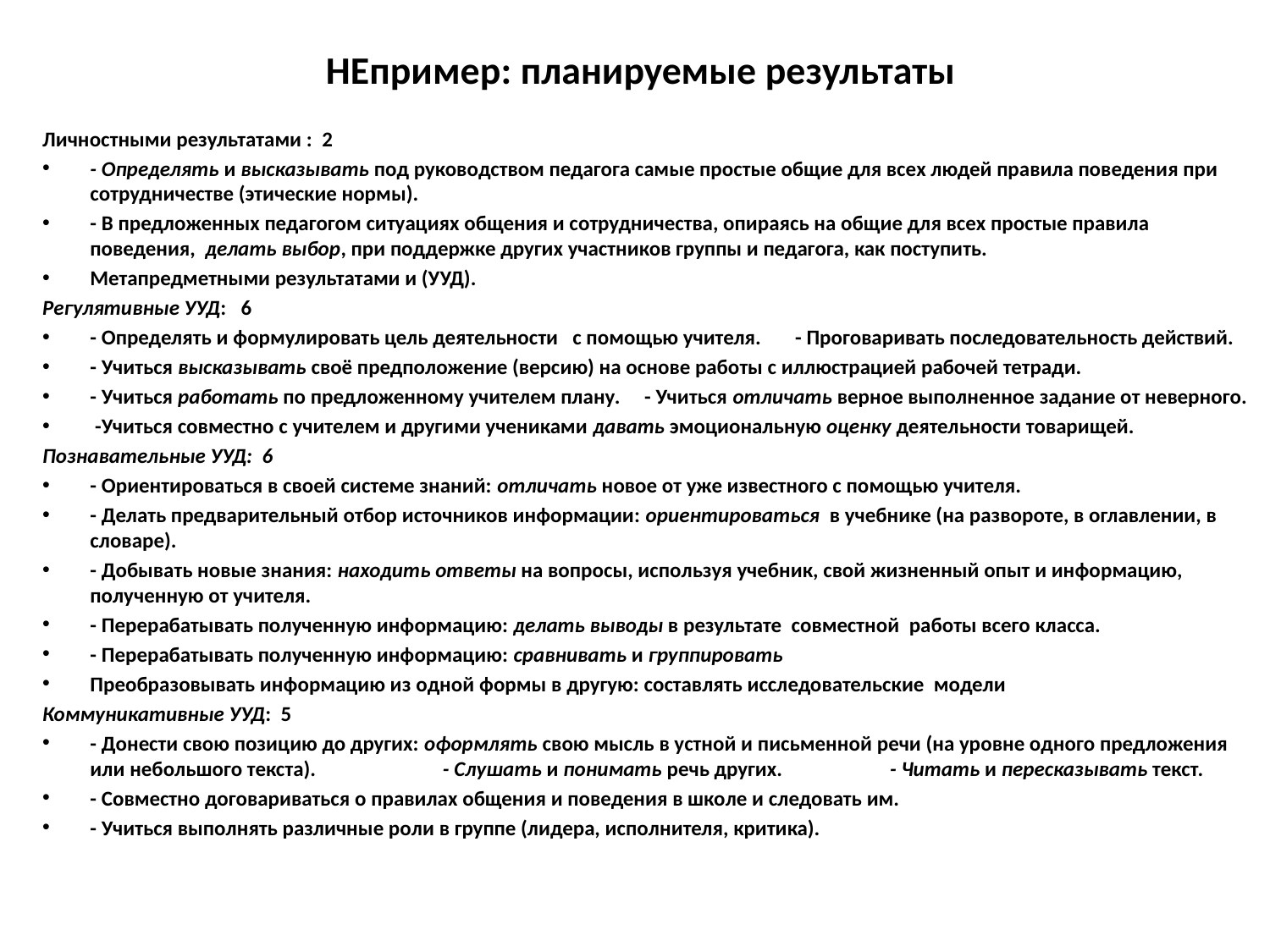

# НЕпример: планируемые результаты
Личностными результатами :  2
- Определять и высказывать под руководством педагога самые простые общие для всех людей правила поведения при сотрудничестве (этические нормы).
- В предложенных педагогом ситуациях общения и сотрудничества, опираясь на общие для всех простые правила поведения,  делать выбор, при поддержке других участников группы и педагога, как поступить.
Метапредметными результатами и (УУД).
Регулятивные УУД:   6
- Определять и формулировать цель деятельности   с помощью учителя.       - Проговаривать последовательность действий.
- Учиться высказывать своё предположение (версию) на основе работы с иллюстрацией рабочей тетради.
- Учиться работать по предложенному учителем плану.     - Учиться отличать верное выполненное задание от неверного.
 -Учиться совместно с учителем и другими учениками давать эмоциональную оценку деятельности товарищей.
Познавательные УУД:  6
- Ориентироваться в своей системе знаний: отличать новое от уже известного с помощью учителя.
- Делать предварительный отбор источников информации: ориентироваться  в учебнике (на развороте, в оглавлении, в словаре).
- Добывать новые знания: находить ответы на вопросы, используя учебник, свой жизненный опыт и информацию, полученную от учителя.
- Перерабатывать полученную информацию: делать выводы в результате  совместной  работы всего класса.
- Перерабатывать полученную информацию: сравнивать и группировать
Преобразовывать информацию из одной формы в другую: составлять исследовательские  модели
Коммуникативные УУД:  5
- Донести свою позицию до других: оформлять свою мысль в устной и письменной речи (на уровне одного предложения или небольшого текста).                          - Слушать и понимать речь других.                      - Читать и пересказывать текст.
- Совместно договариваться о правилах общения и поведения в школе и следовать им.
- Учиться выполнять различные роли в группе (лидера, исполнителя, критика).